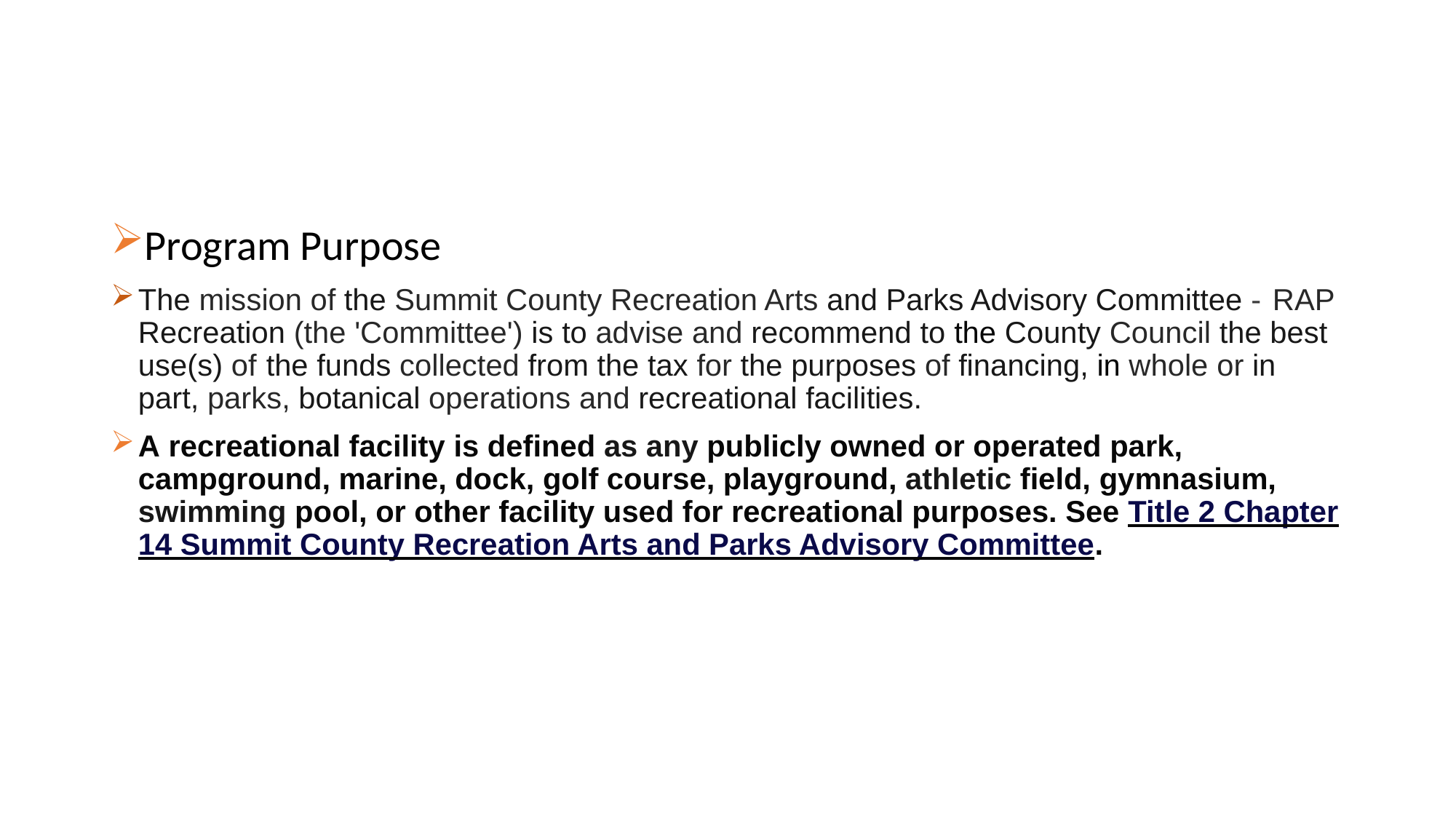

Program Purpose
The mission of the Summit County Recreation Arts and Parks Advisory Committee - RAP Recreation (the 'Committee') is to advise and recommend to the County Council the best use(s) of the funds collected from the tax for the purposes of financing, in whole or in part, parks, botanical operations and recreational facilities.
A recreational facility is defined as any publicly owned or operated park, campground, marine, dock, golf course, playground, athletic field, gymnasium, swimming pool, or other facility used for recreational purposes. See Title 2 Chapter 14 Summit County Recreation Arts and Parks Advisory Committee.